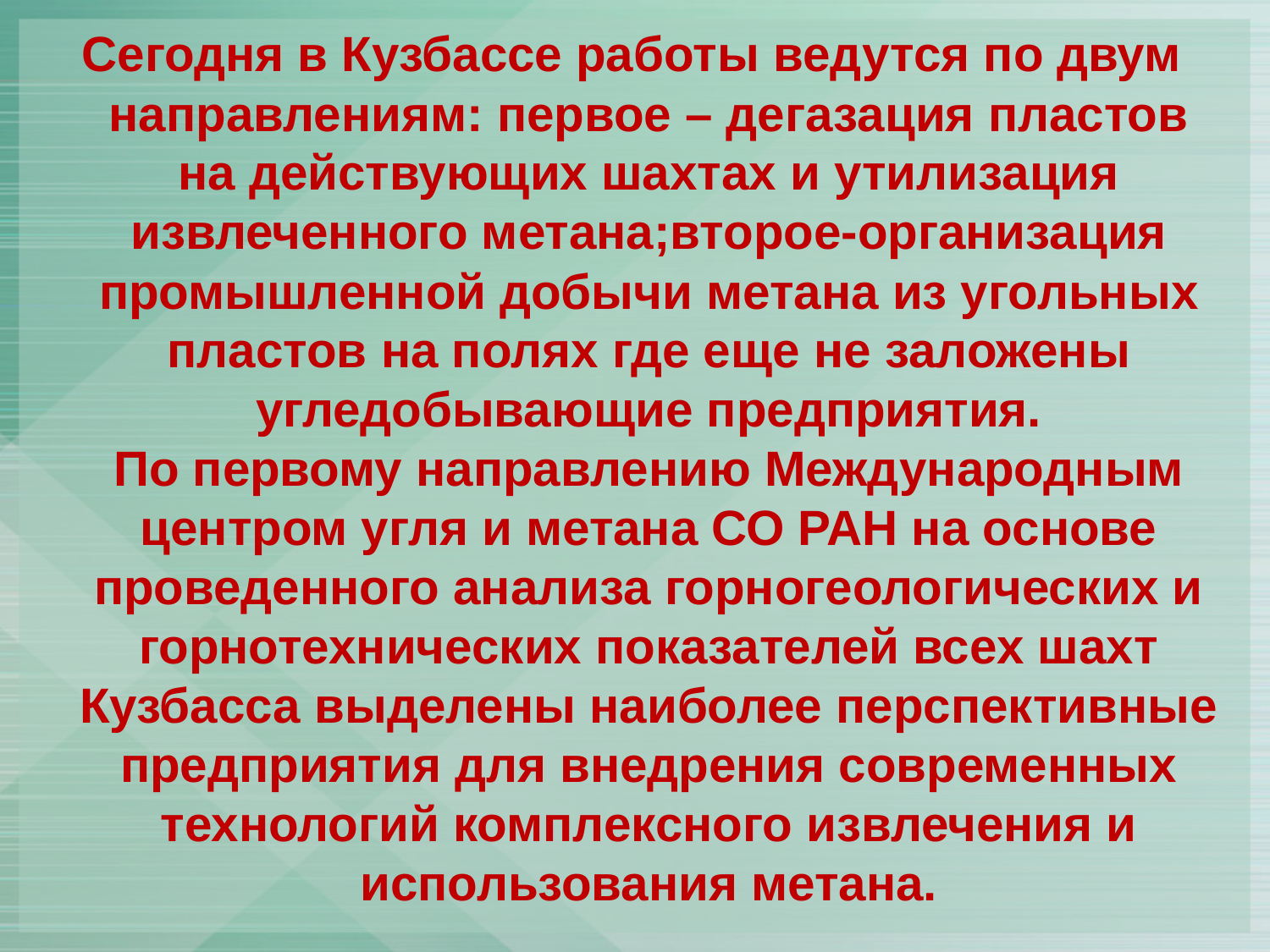

Сегодня в Кузбассе работы ведутся по двум направлениям: первое – дегазация пластов на действующих шахтах и утилизация извлеченного метана;второе-организация промышленной добычи метана из угольных пластов на полях где еще не заложены угледобывающие предприятия.
По первому направлению Международным центром угля и метана СО РАН на основе проведенного анализа горногеологических и горнотехнических показателей всех шахт Кузбасса выделены наиболее перспективные предприятия для внедрения современных технологий комплексного извлечения и использования метана.